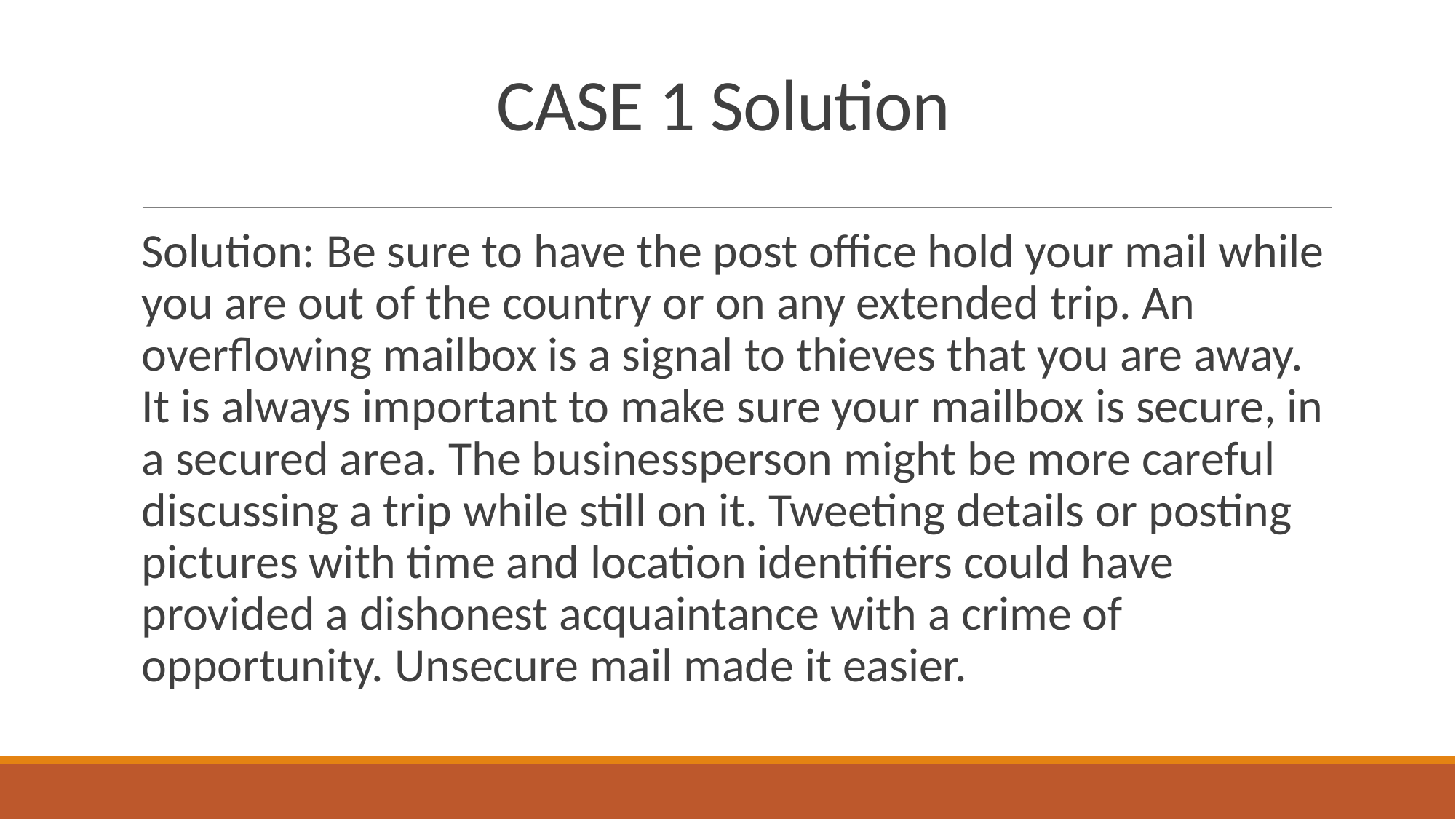

# CASE 1 Solution
Solution: Be sure to have the post office hold your mail while you are out of the country or on any extended trip. An overflowing mailbox is a signal to thieves that you are away. It is always important to make sure your mailbox is secure, in a secured area. The businessperson might be more careful discussing a trip while still on it. Tweeting details or posting pictures with time and location identifiers could have provided a dishonest acquaintance with a crime of opportunity. Unsecure mail made it easier.